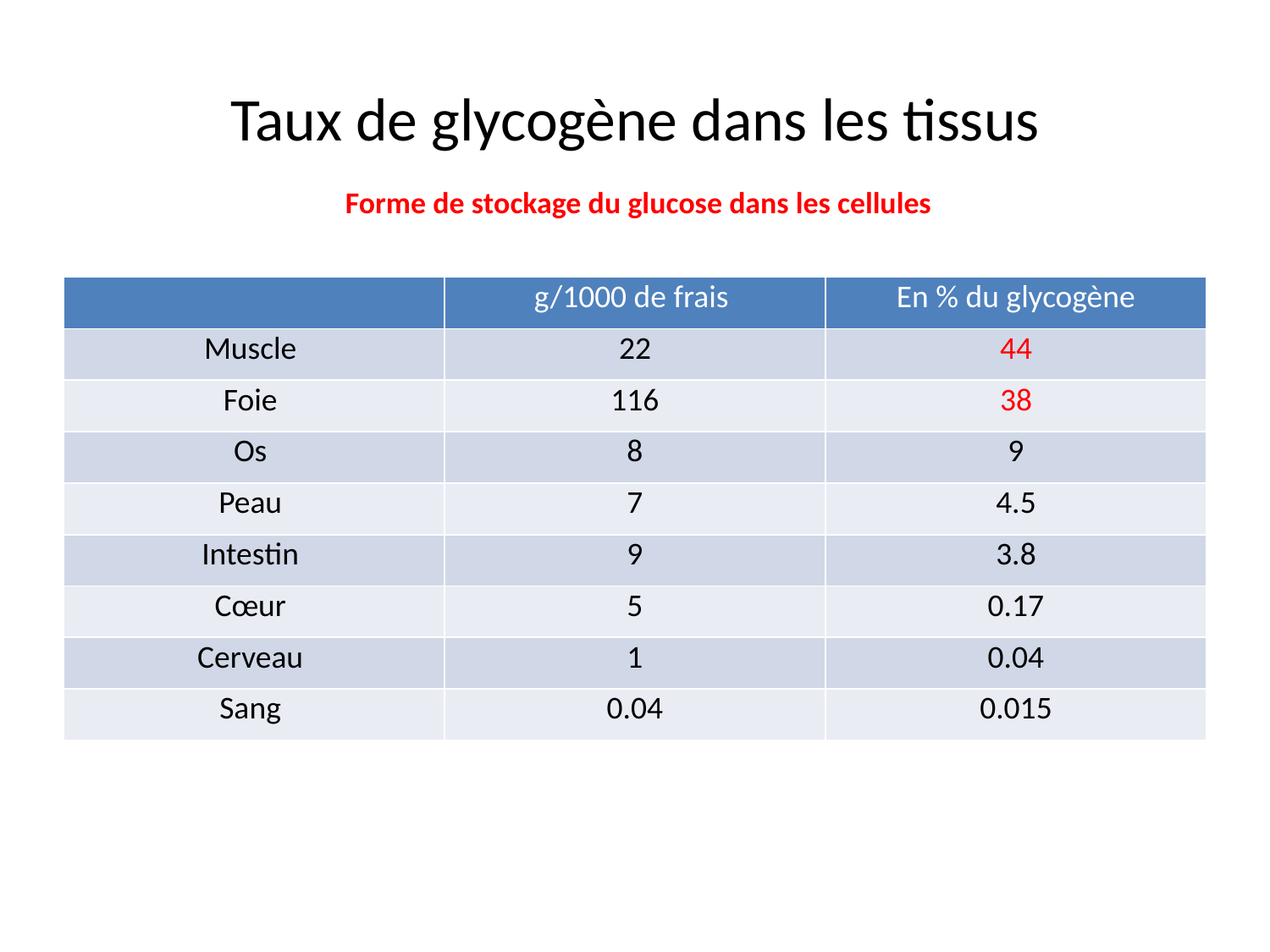

# Taux de glycogène dans les tissus Forme de stockage du glucose dans les cellules
|  | g/1000 de frais | En % du glycogène |
| --- | --- | --- |
| Muscle | 22 | 44 |
| Foie | 116 | 38 |
| Os | 8 | 9 |
| Peau | 7 | 4.5 |
| Intestin | 9 | 3.8 |
| Cœur | 5 | 0.17 |
| Cerveau | 1 | 0.04 |
| Sang | 0.04 | 0.015 |